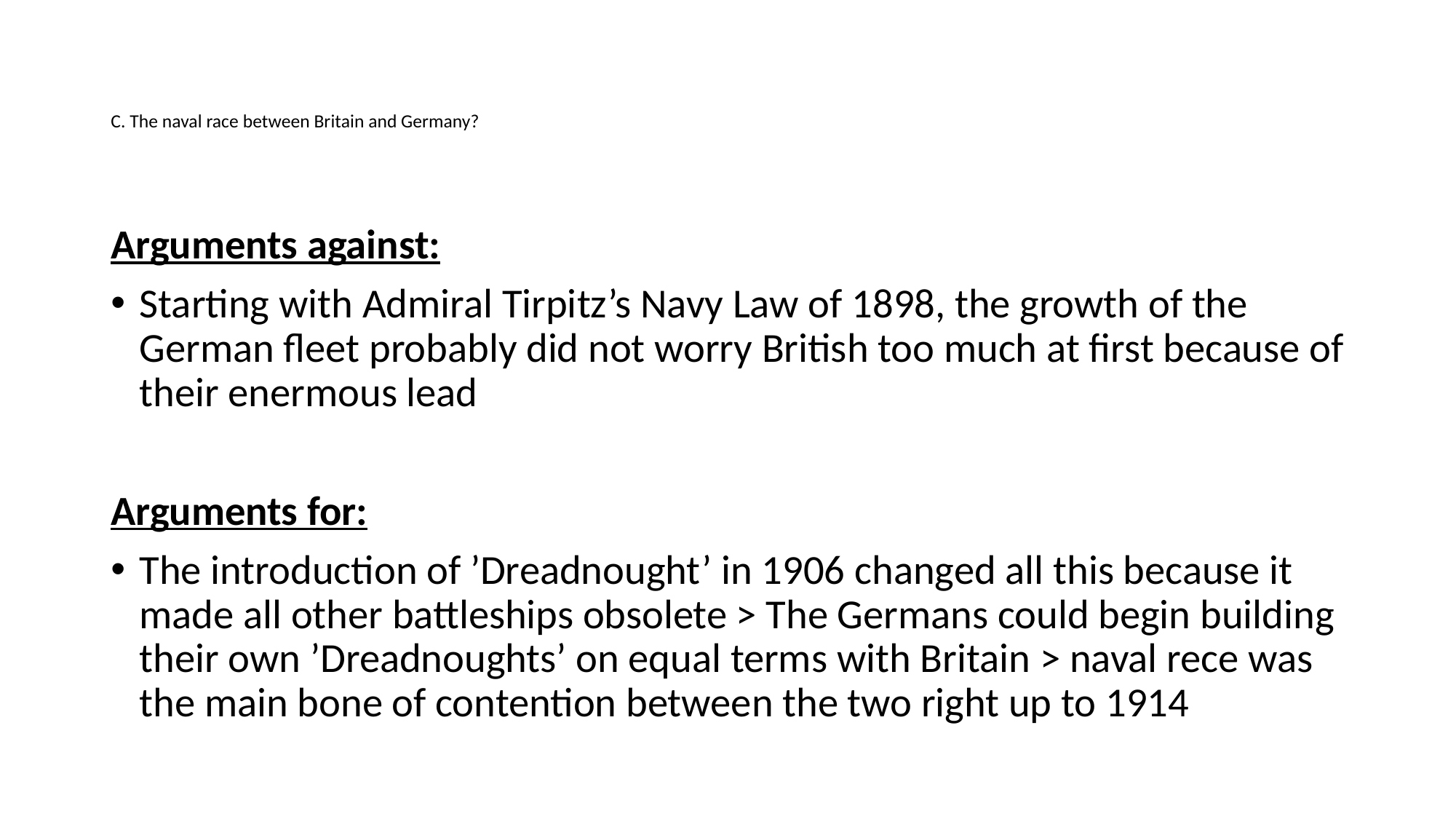

# C. The naval race between Britain and Germany?
Arguments against:
Starting with Admiral Tirpitz’s Navy Law of 1898, the growth of the German fleet probably did not worry British too much at first because of their enermous lead

Arguments for:
The introduction of ’Dreadnought’ in 1906 changed all this because it made all other battleships obsolete > The Germans could begin building their own ’Dreadnoughts’ on equal terms with Britain > naval rece was the main bone of contention between the two right up to 1914